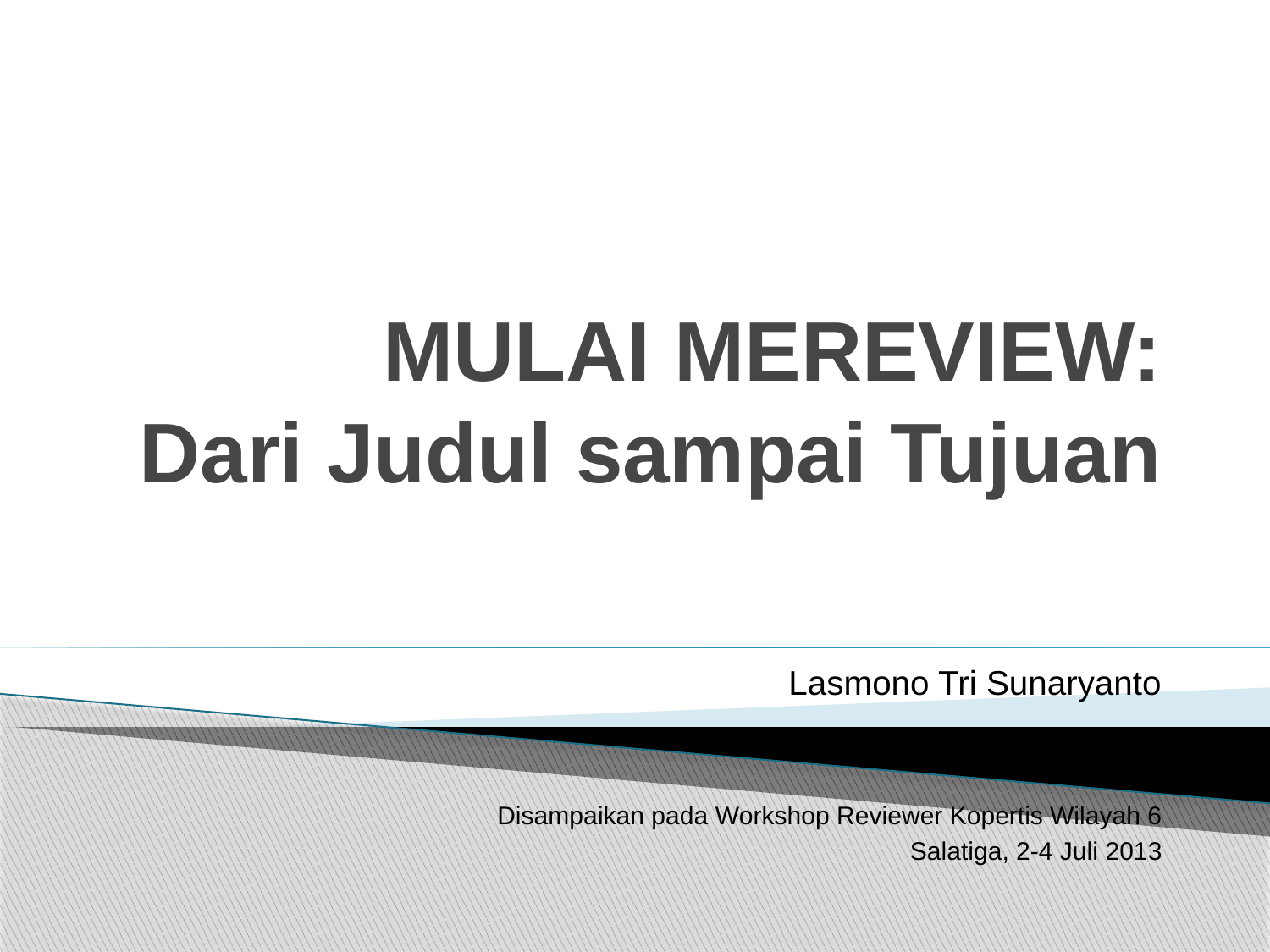

# MULAI MEREVIEW: Dari Judul sampai Tujuan
Lasmono Tri Sunaryanto

Disampaikan pada Workshop Reviewer Kopertis Wilayah 6
Salatiga, 2-4 Juli 2013